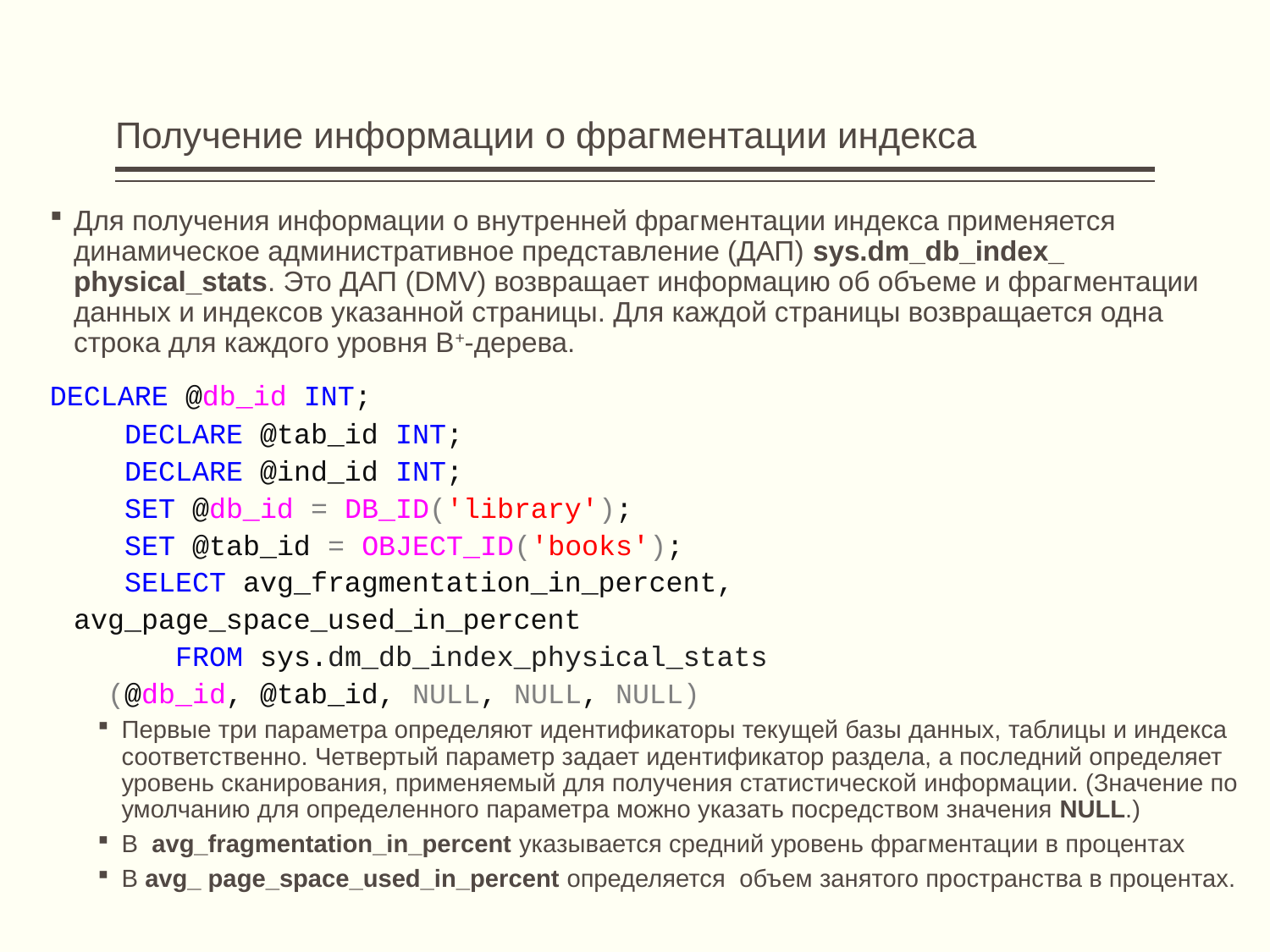

# Получение информации о фрагментации индекса
Для получения информации о внутренней фрагментации индекса применяется динамическое административное представление (ДАП) sys.dm_db_index_ physical_stats. Это ДАП (DMV) возвращает информацию об объеме и фрагментации данных и индексов указанной страницы. Для каждой страницы возвращается одна строка для каждого уровня B+-дерева.
DECLARE @db_id INT;
   DECLARE @tab_id INT;
   DECLARE @ind_id INT;
   SET @db_id = DB_ID('library');
   SET @tab_id = OBJECT_ID('books');
   SELECT avg_fragmentation_in_percent, avg_page_space_used_in_percent
      FROM sys.dm_db_index_physical_stats
  (@db_id, @tab_id, NULL, NULL, NULL)
Первые три параметра определяют идентификаторы текущей базы данных, таблицы и индекса соответственно. Четвертый параметр задает идентификатор раздела, а последний определяет уровень сканирования, применяемый для получения статистической информации. (Значение по умолчанию для определенного параметра можно указать посредством значения NULL.)
В  avg_fragmentation_in_percent указывается средний уровень фрагментации в процентах
В avg_ page_space_used_in_percent определяется  объем занятого пространства в процентах.